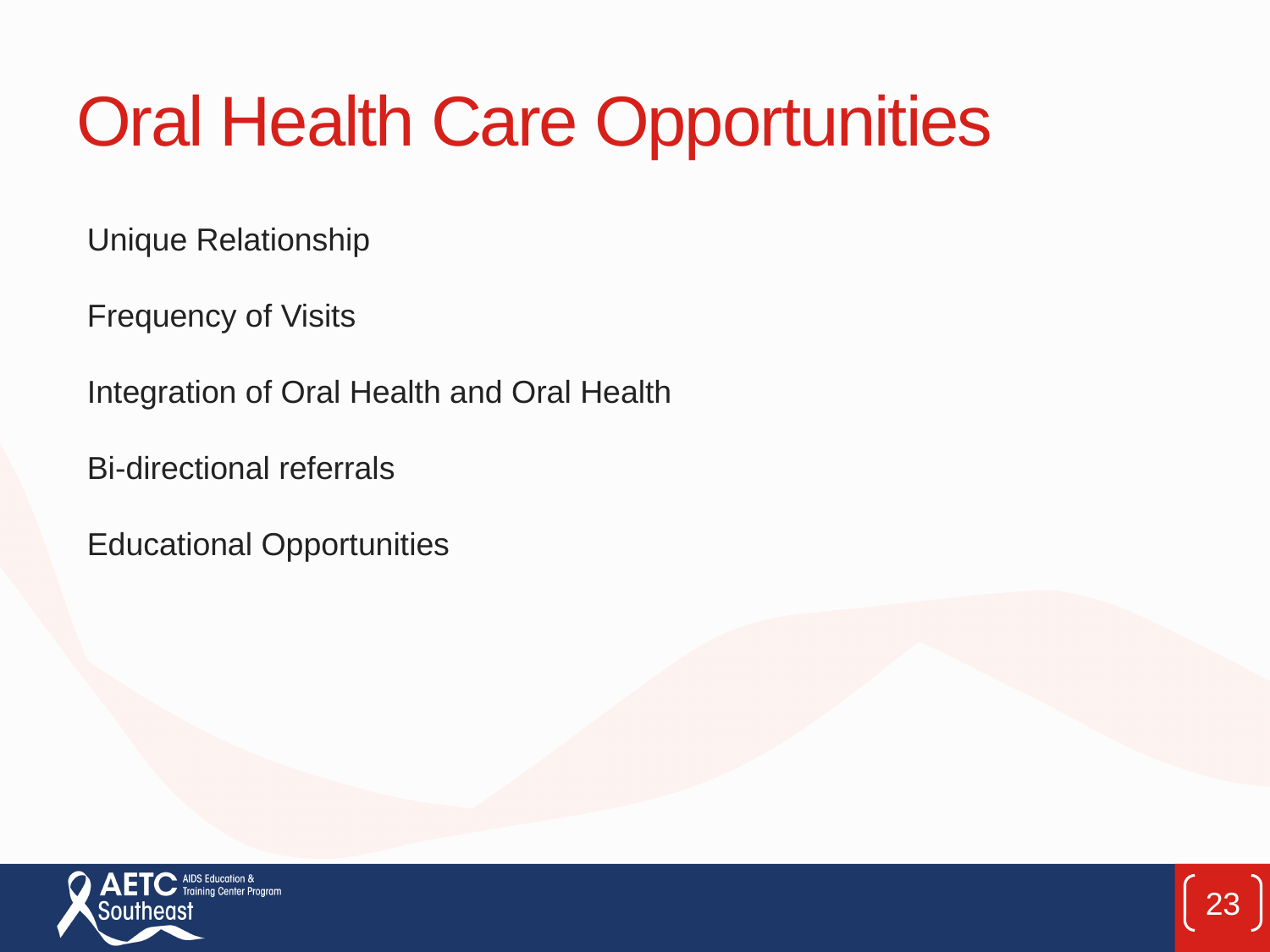

# Oral Health Care Opportunities
Unique Relationship

Frequency of Visits

Integration of Oral Health and Oral Health

Bi-directional referrals

Educational Opportunities

23